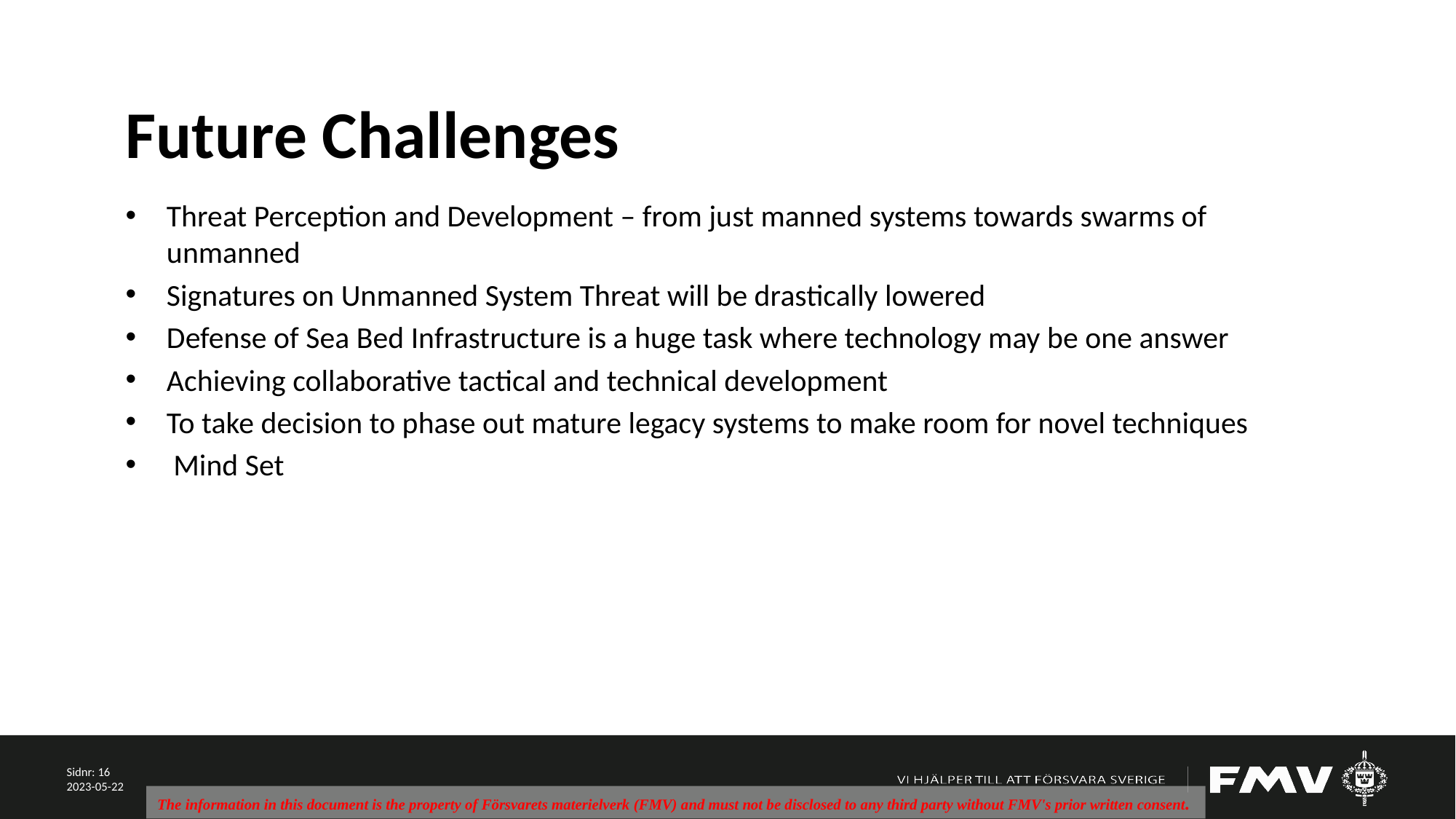

# Future Challenges
Threat Perception and Development – from just manned systems towards swarms of unmanned
Signatures on Unmanned System Threat will be drastically lowered
Defense of Sea Bed Infrastructure is a huge task where technology may be one answer
Achieving collaborative tactical and technical development
To take decision to phase out mature legacy systems to make room for novel techniques
 Mind Set
Sidnr: 16
2023-05-22